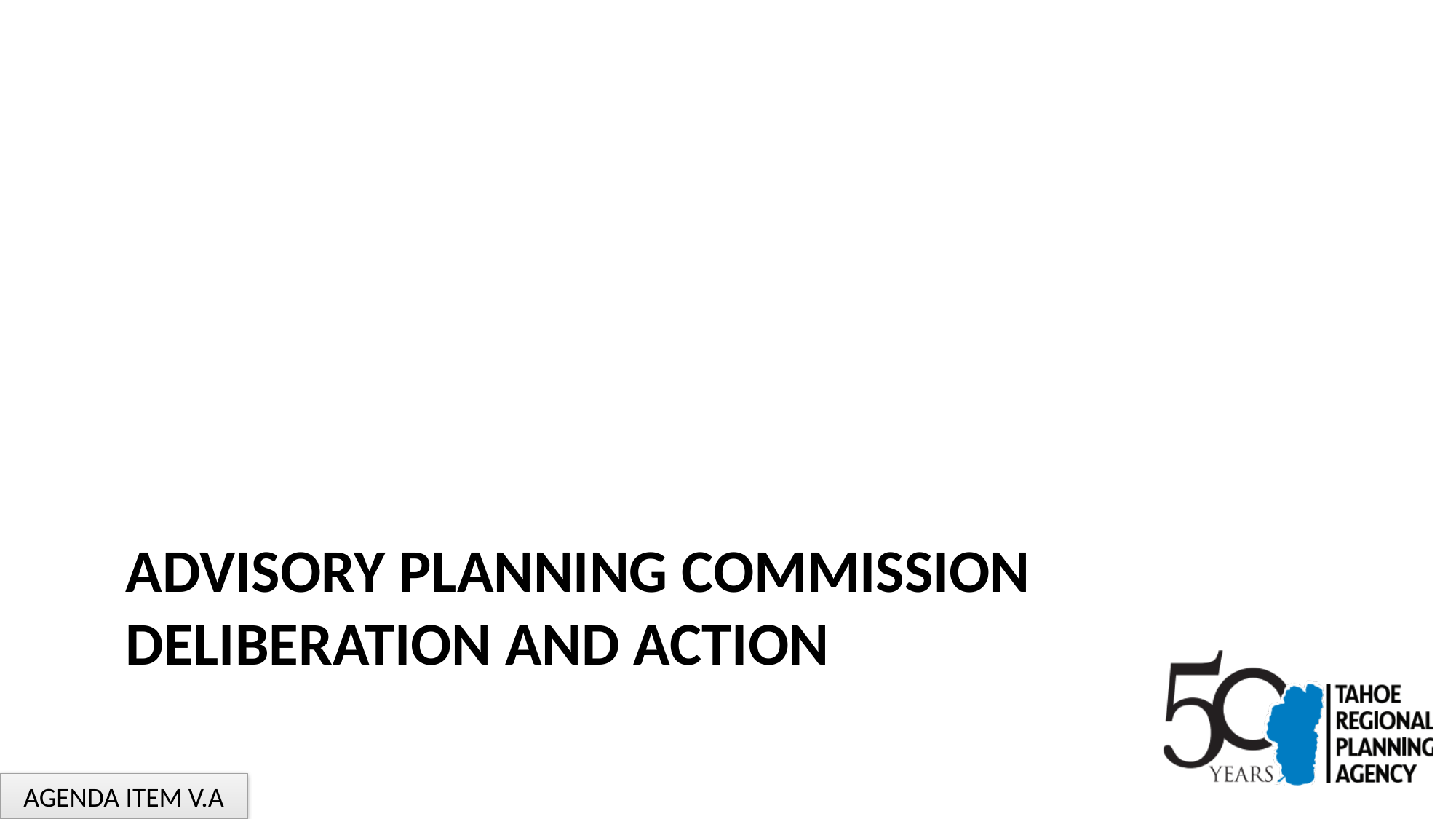

# Advisory Planning Commission Deliberation and Action
June 2, 2020
AGENDA ITEM V.A